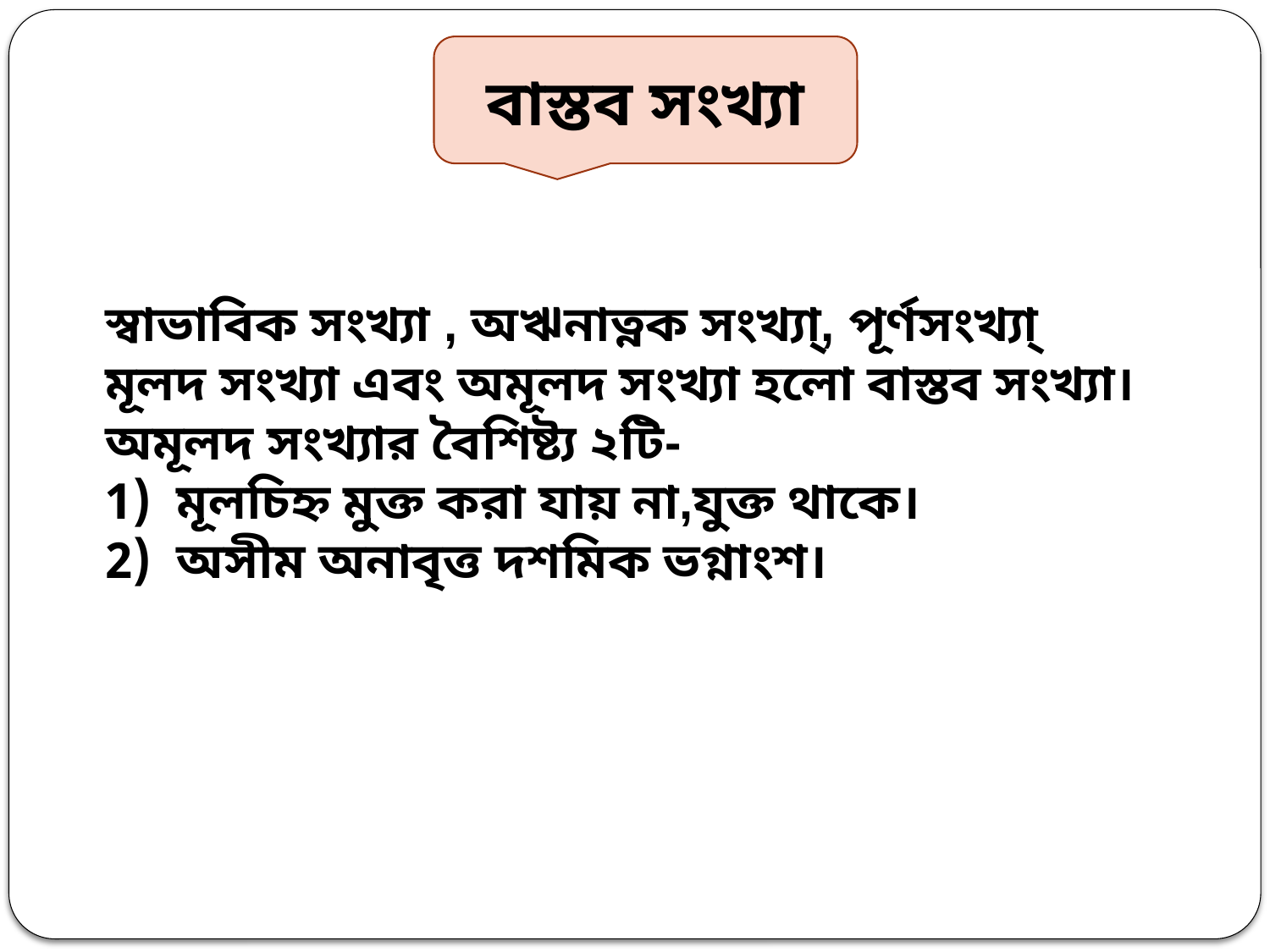

বাস্তব সংখ্যা
স্বাভাবিক সংখ্যা , অঋনাত্নক সংখ্যা্‌, পূর্ণসংখ্যা্‌
মূলদ সংখ্যা এবং অমূলদ সংখ্যা হলো বাস্তব সংখ্যা।
অমূলদ সংখ্যার বৈশিষ্ট্য ২টি-
মূলচিহ্ন মুক্ত করা যায় না,যুক্ত থাকে।
অসীম অনাবৃত্ত দশমিক ভগ্নাংশ।